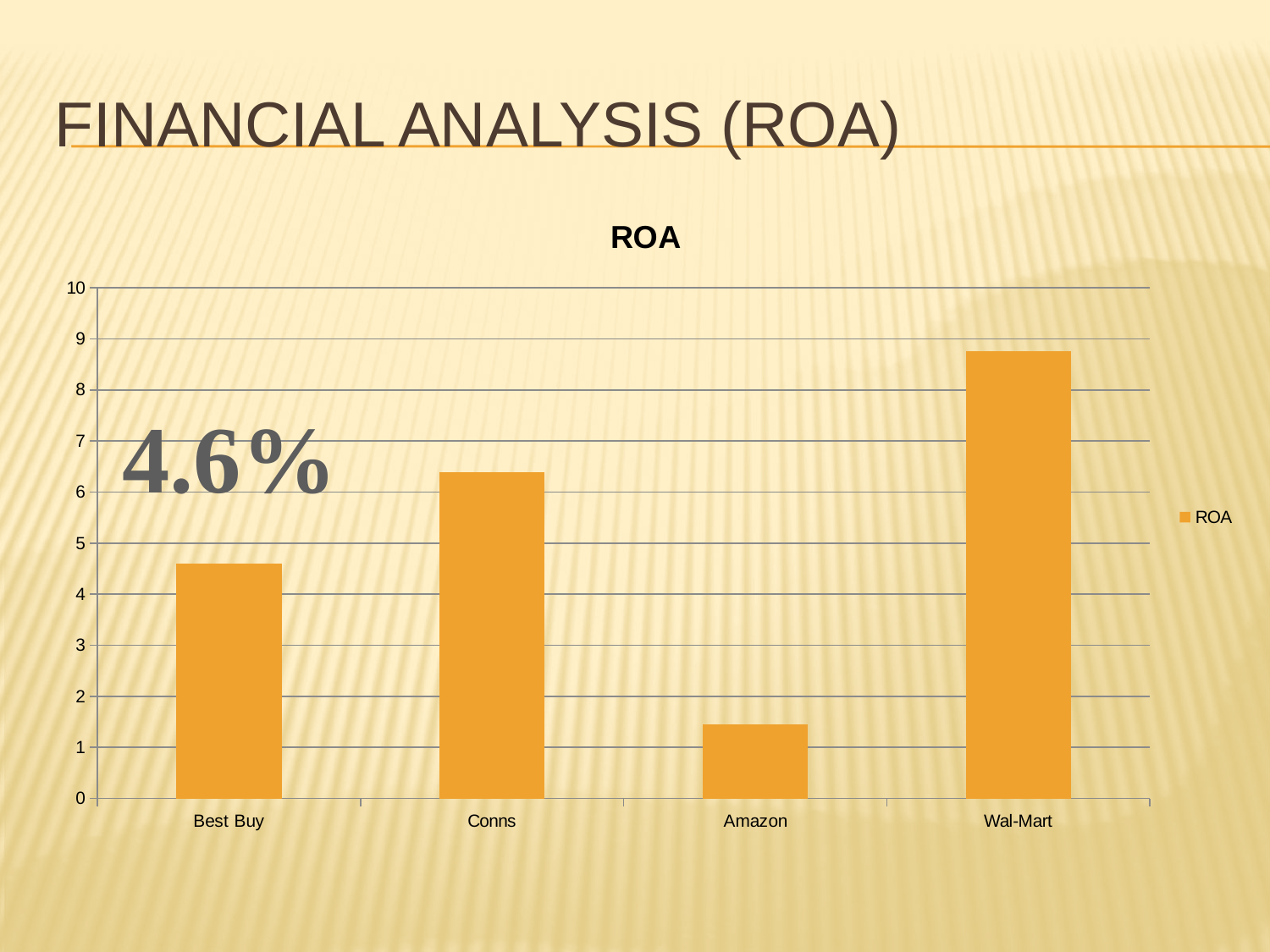

# Financial Analysis (ROA)

### Chart:

| Category | ROA |
|---|---|
| Best Buy | 4.6 |
| Conns | 6.39 |
| Amazon | 1.46 |
| Wal-Mart | 8.76 |